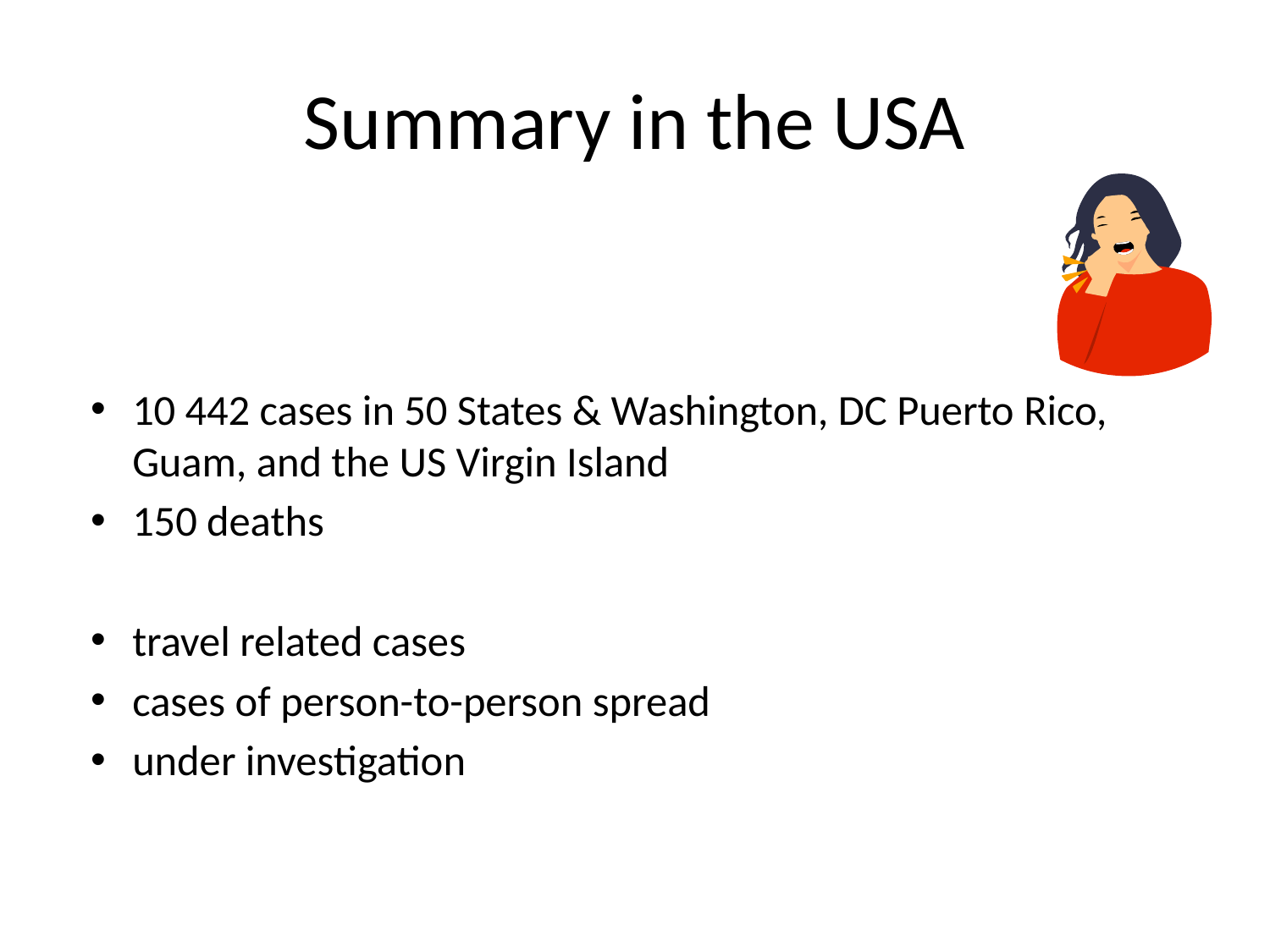

# Summary in the USA

10 442 cases in 50 States & Washington, DC Puerto Rico, Guam, and the US Virgin Island
150 deaths

travel related cases
cases of person-to-person spread
under investigation